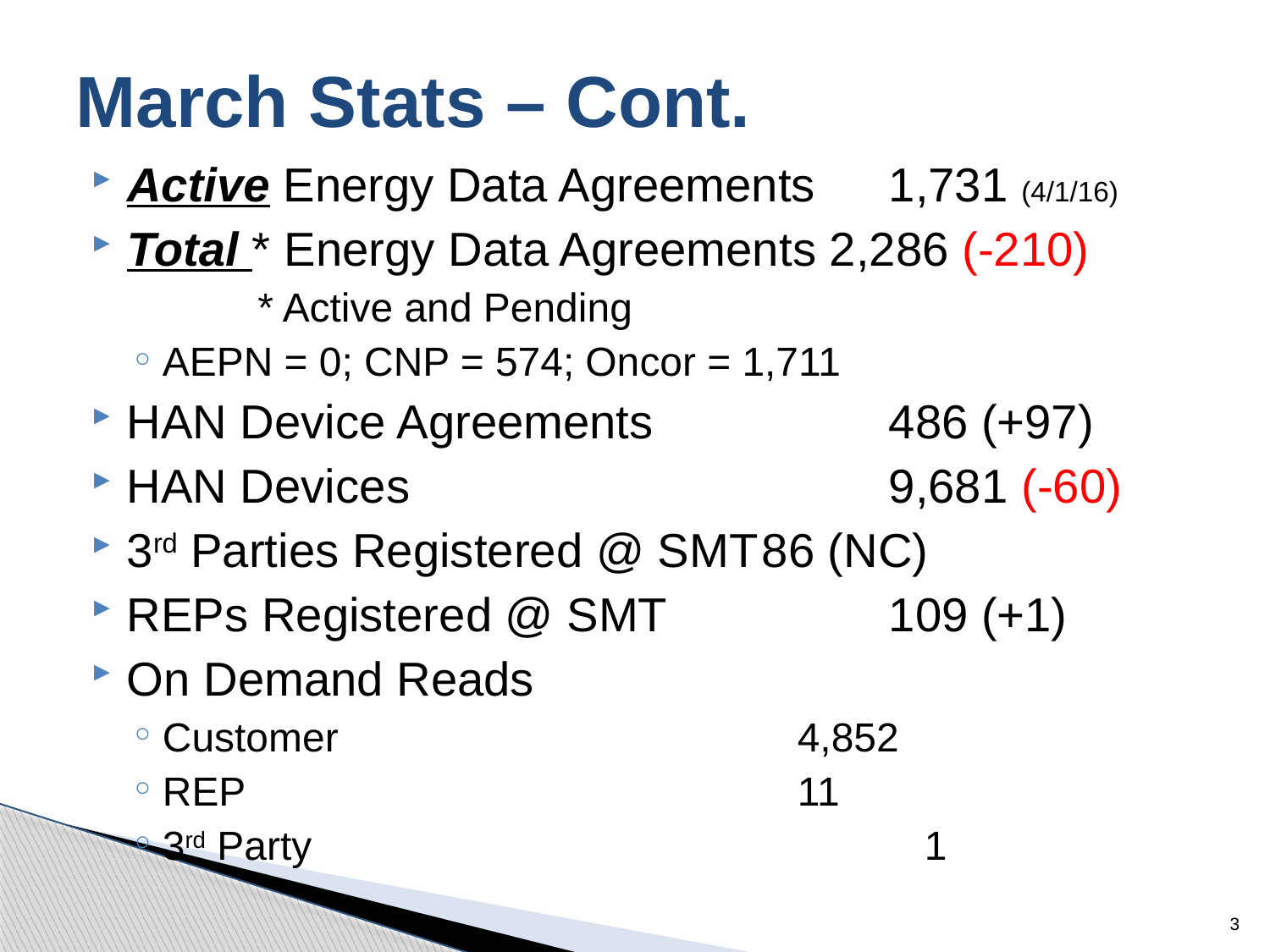

# March Stats – Cont.
Active Energy Data Agreements  	1,731 (4/1/16)
Total * Energy Data Agreements 2,286 (-210)
	* Active and Pending
AEPN = 0; CNP = 574; Oncor = 1,711
HAN Device Agreements		486 (+97)
HAN Devices				9,681 (-60)
3rd Parties Registered @ SMT	86 (NC)
REPs Registered @ SMT		109 (+1)
On Demand Reads
Customer				4,852
REP					11
3rd Party					1
3